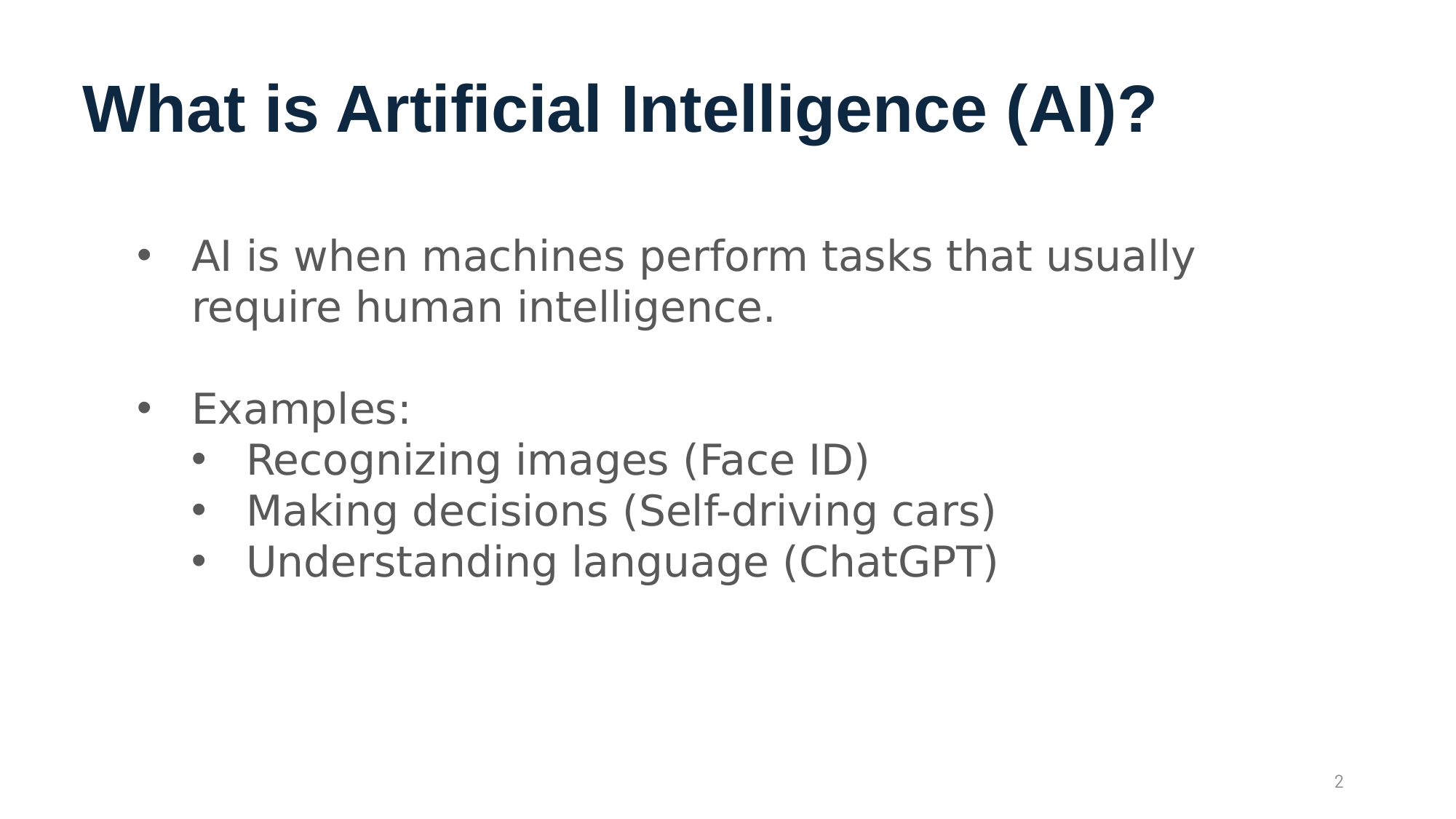

What is Artificial Intelligence (AI)?

AI is when machines perform tasks that usually require human intelligence.

Examples:
Recognizing images (Face ID)
Making decisions (Self-driving cars)
Understanding language (ChatGPT)

2